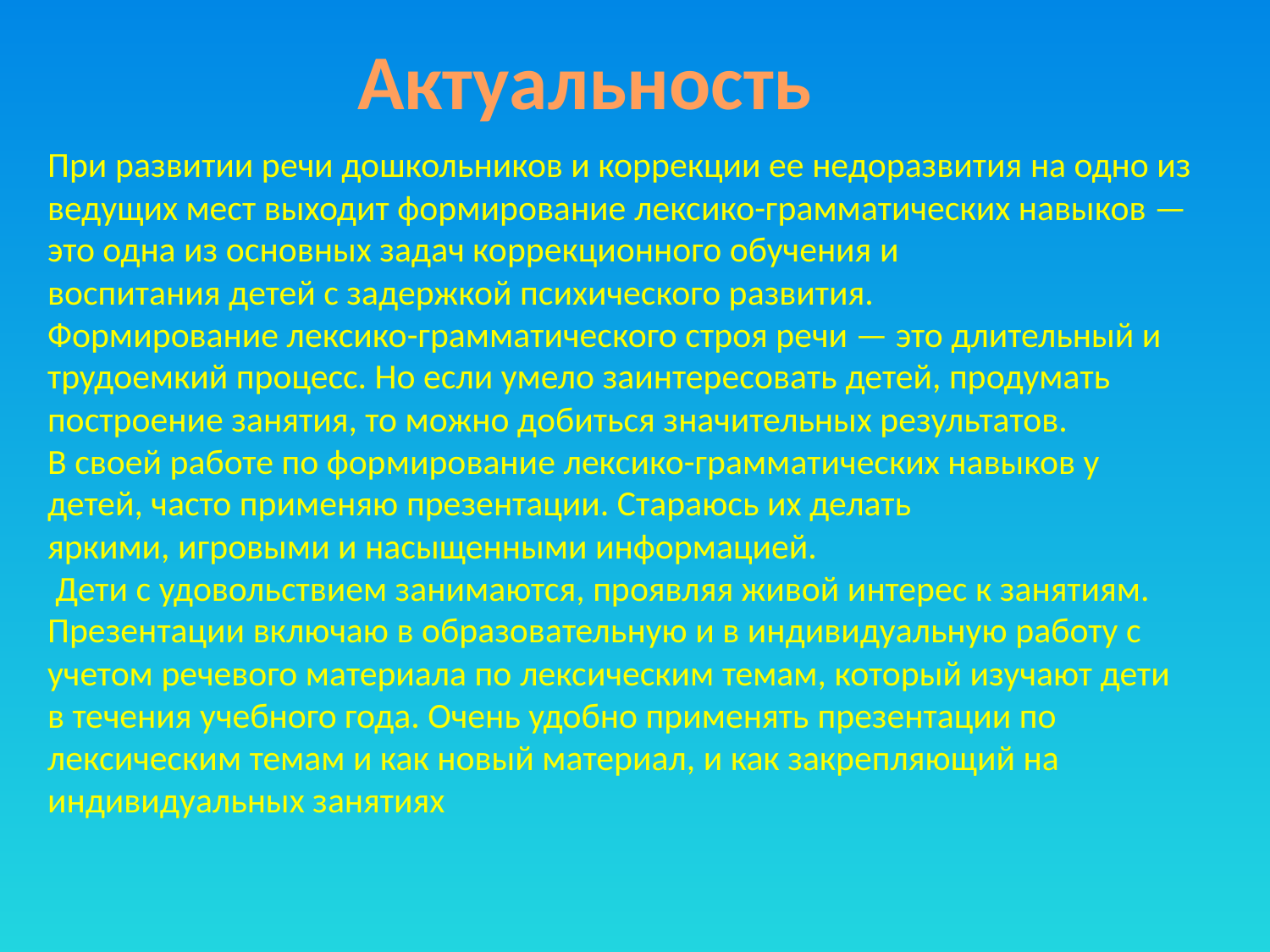

Актуальность
При развитии речи дошкольников и коррекции ее недоразвития на одно из ведущих мест выходит формирование лексико-грамматических навыков — это одна из основных задач коррекционного обучения и воспитания детей с задержкой психического развития.
Формирование лексико-грамматического строя речи — это длительный и трудоемкий процесс. Но если умело заинтересовать детей, продумать построение занятия, то можно добиться значительных результатов.
В своей работе по формирование лексико-грамматических навыков у детей, часто применяю презентации. Стараюсь их делать яркими, игровыми и насыщенными информацией.
 Дети с удовольствием занимаются, проявляя живой интерес к занятиям.
Презентации включаю в образовательную и в индивидуальную работу с учетом речевого материала по лексическим темам, который изучают дети в течения учебного года. Очень удобно применять презентации по лексическим темам и как новый материал, и как закрепляющий на индивидуальных занятиях